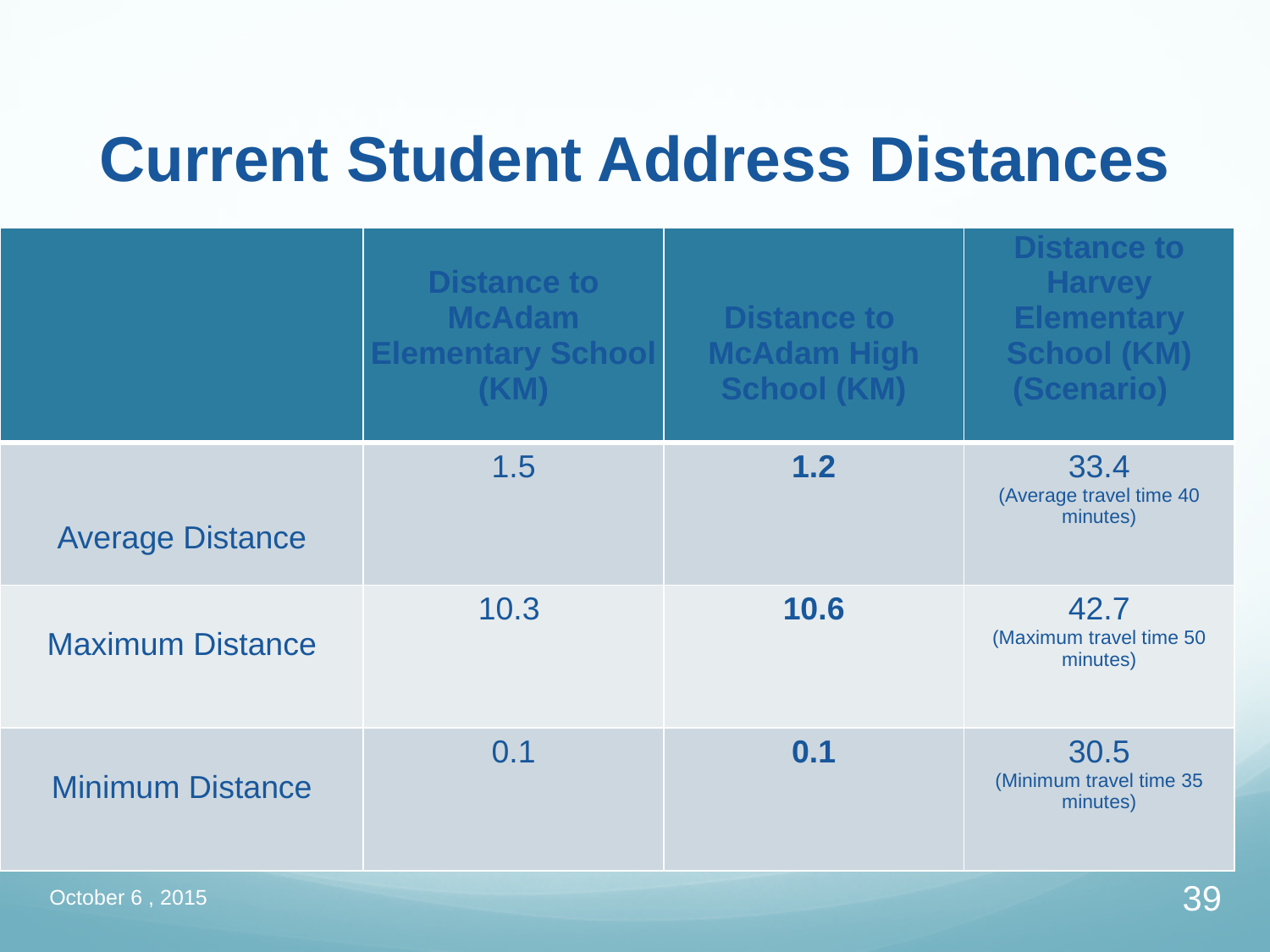

# Current Student Address Distances
|  | Distance to McAdam Elementary School (KM) | Distance to McAdam High School (KM) | Distance to Harvey Elementary School (KM) (Scenario) |
| --- | --- | --- | --- |
| Average Distance | 1.5 | 1.2 | 33.4 (Average travel time 40 minutes) |
| Maximum Distance | 10.3 | 10.6 | 42.7 (Maximum travel time 50 minutes) |
| Minimum Distance | 0.1 | 0.1 | 30.5 (Minimum travel time 35 minutes) |
October 6 , 2015
39